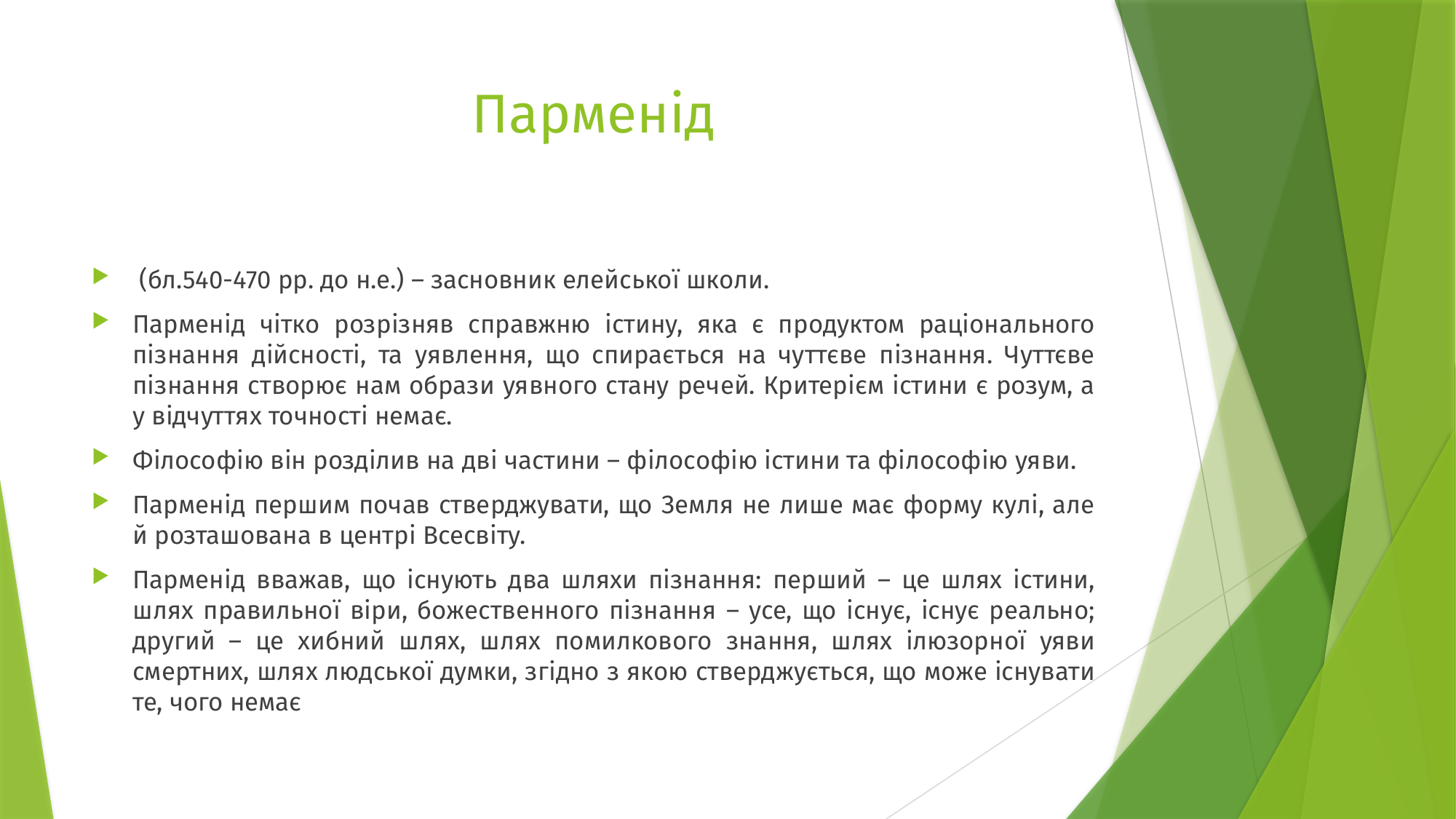

# Парменід
 (бл.540-470 рр. до н.е.) – засновник елейської школи.
Парменід чітко розрізняв справжню істину, яка є продуктом раціонального пізнання дійсності, та уявлення, що спирається на чуттєве пізнання. Чуттєве пізнання створює нам образи уявного стану речей. Критерієм істини є розум, а у відчуттях точності немає.
Філософію він розділив на дві частини – філософію істини та філософію уяви.
Парменід першим почав стверджувати, що Земля не лише має форму кулі, але й розташована в центрі Всесвіту.
Парменід вважав, що існують два шляхи пізнання: перший – це шлях істини, шлях правильної віри, божественного пізнання – усе, що існує, існує реально; другий – це хибний шлях, шлях помилкового знання, шлях ілюзорної уяви смертних, шлях людської думки, згідно з якою стверджується, що може існувати те, чого немає